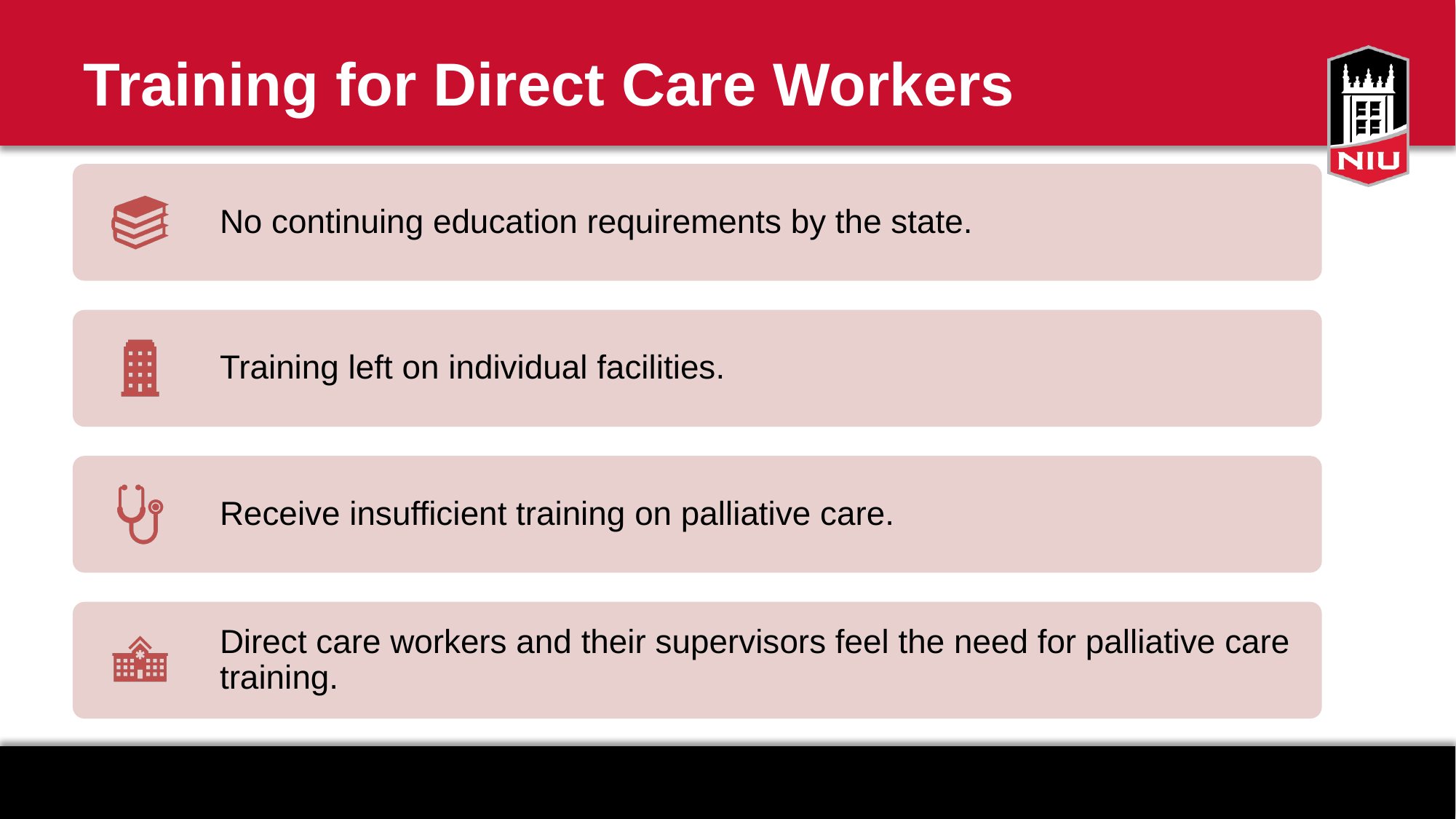

# Training for Direct Care Workers
No continuing education requirements by the state.
Training left on individual facilities.
Receive insufficient training on palliative care.
Direct care workers and their supervisors feel the need for palliative care training.